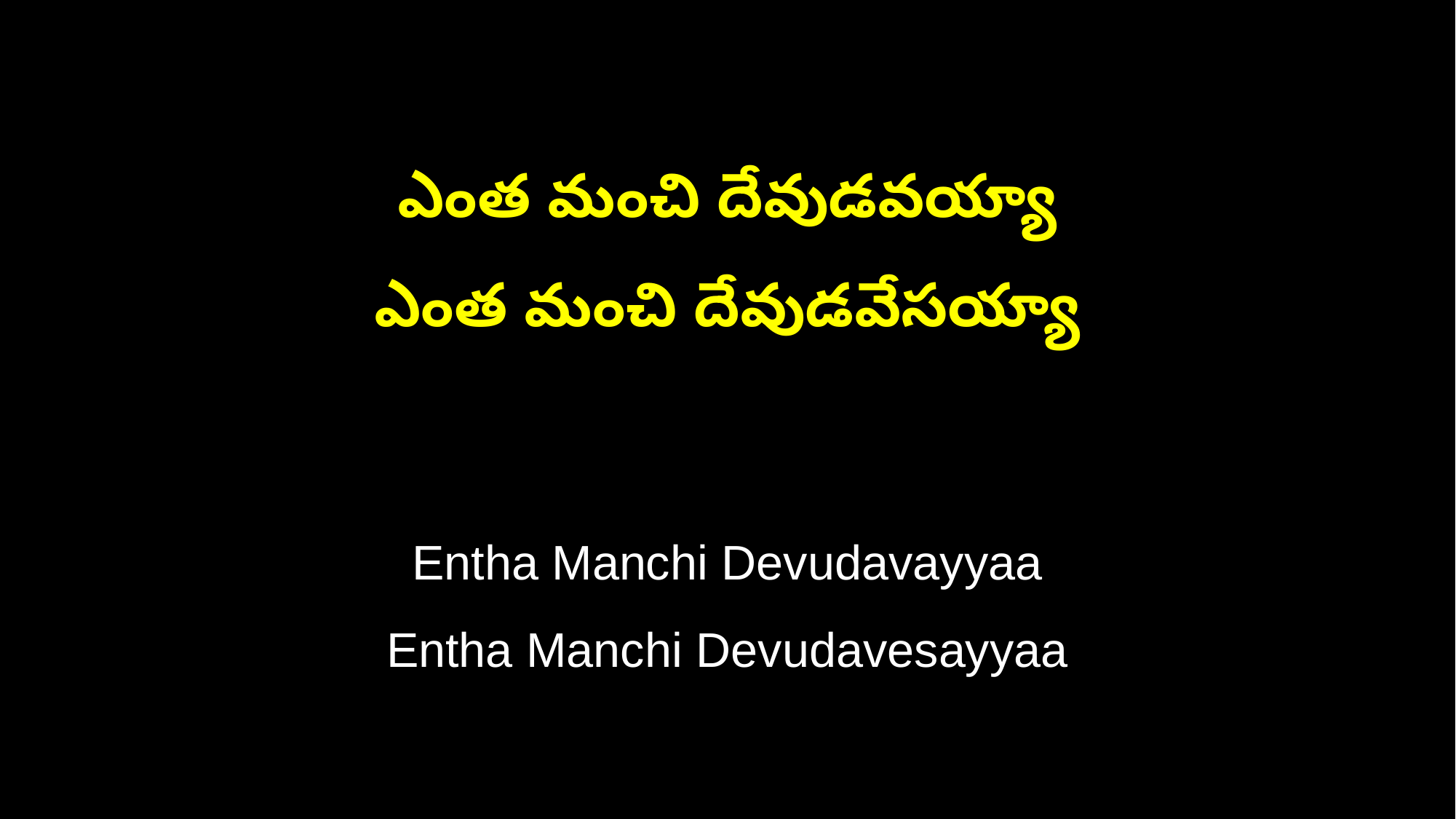

ఎంత మంచి దేవుడవయ్యా
ఎంత మంచి దేవుడవేసయ్యా
Entha Manchi Devudavayyaa
Entha Manchi Devudavesayyaa